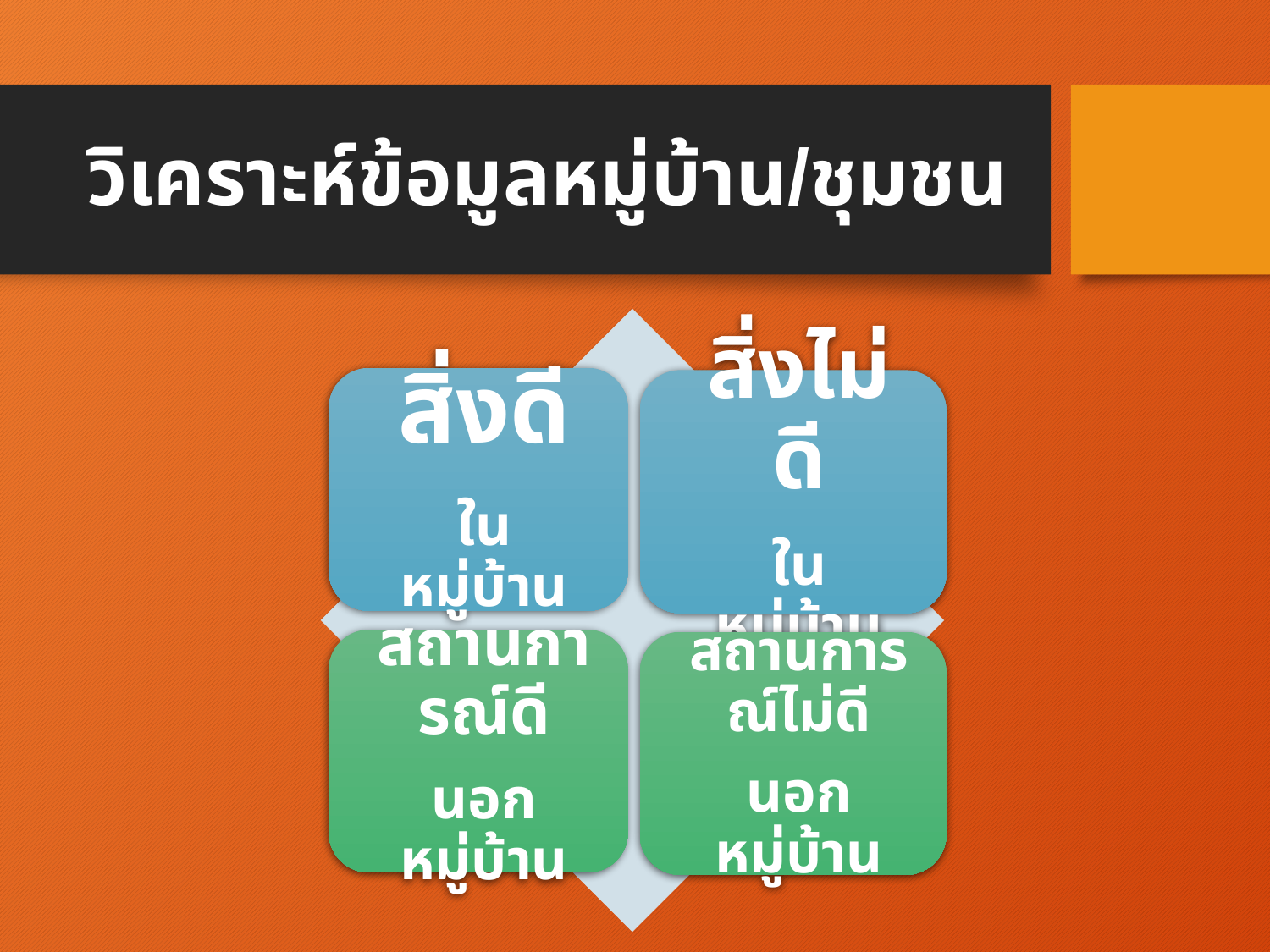

# วิเคราะห์ข้อมูลหมู่บ้าน/ชุมชน
สิ่งดี
ในหมู่บ้าน
สิ่งไม่ดี
ในหมู่บ้าน
สถานการณ์ดี
นอกหมู่บ้าน
สถานการณ์ไม่ดี
นอกหมู่บ้าน